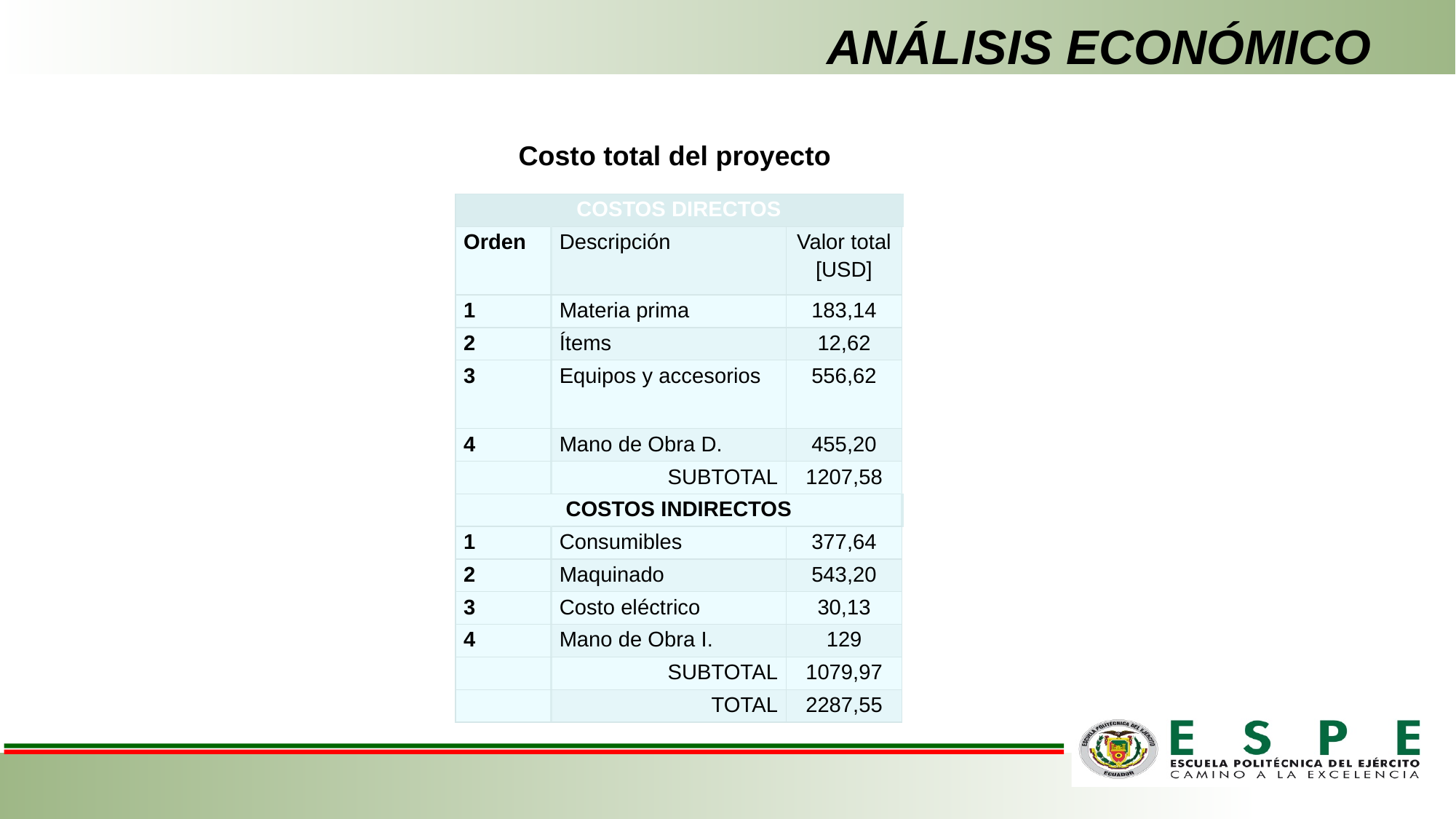

# ANÁLISIS ECONÓMICO
Costo total del proyecto
| COSTOS DIRECTOS |  |  |
| --- | --- | --- |
| Orden | Descripción | Valor total [USD] |
| 1 | Materia prima | 183,14 |
| 2 | Ítems | 12,62 |
| 3 | Equipos y accesorios | 556,62 |
| 4 | Mano de Obra D. | 455,20 |
|  | SUBTOTAL | 1207,58 |
| COSTOS INDIRECTOS |  |  |
| 1 | Consumibles | 377,64 |
| 2 | Maquinado | 543,20 |
| 3 | Costo eléctrico | 30,13 |
| 4 | Mano de Obra I. | 129 |
|  | SUBTOTAL | 1079,97 |
|  | TOTAL | 2287,55 |